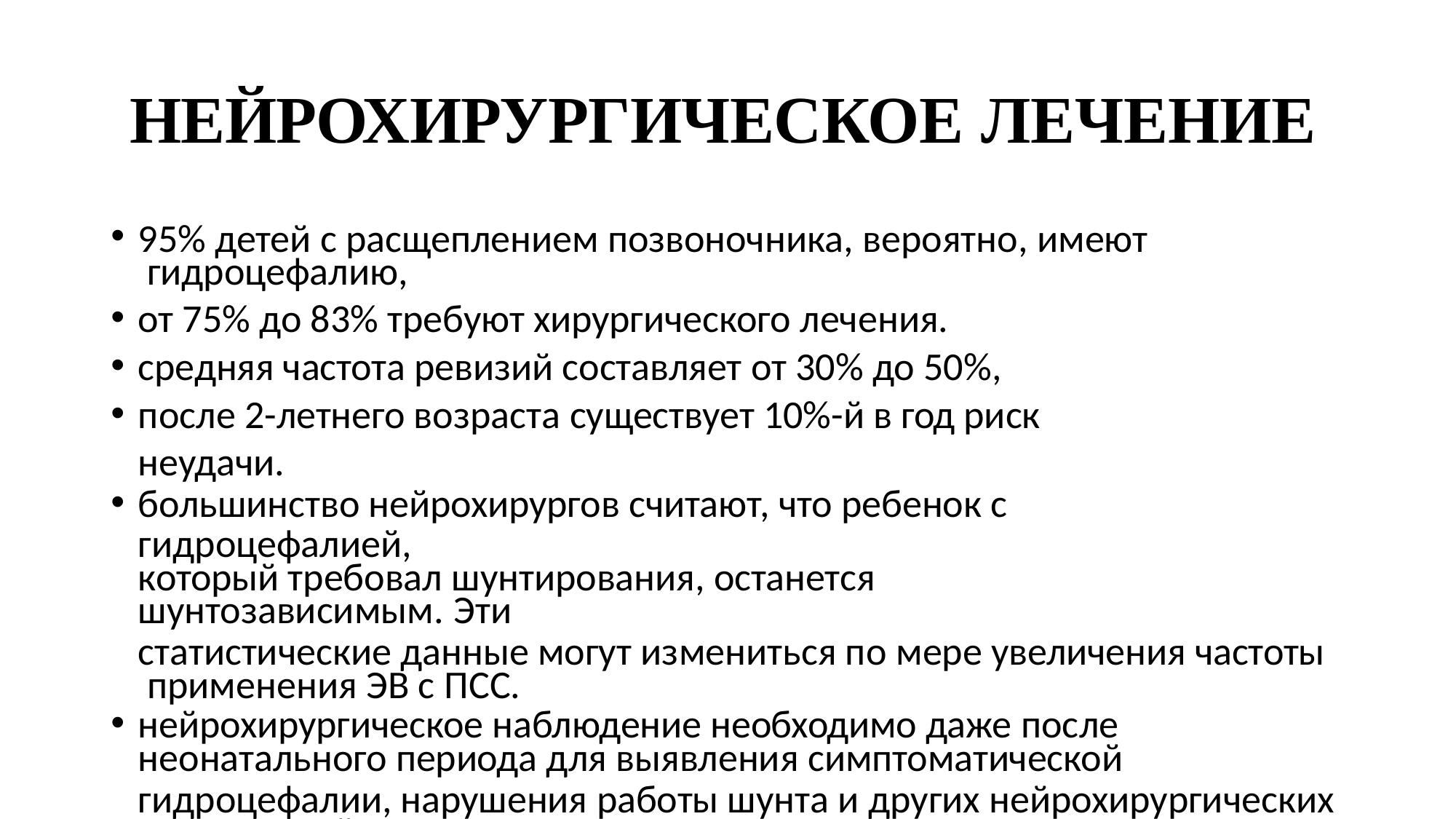

# НЕЙРОХИРУРГИЧЕСКОЕ ЛЕЧЕНИЕ
95% детей с расщеплением позвоночника, вероятно, имеют  гидроцефалию,
от 75% до 83% требуют хирургического лечения.
средняя частота ревизий составляет от 30% до 50%,
после 2-летнего возраста существует 10%-й в год риск неудачи.
большинство нейрохирургов считают, что ребенок с гидроцефалией,
который требовал шунтирования, останется шунтозависимым. Эти
статистические данные могут измениться по мере увеличения частоты  применения ЭВ с ПСС.
нейрохирургическое наблюдение необходимо даже после
неонатального периода для выявления симптоматической
гидроцефалии, нарушения работы шунта и других нейрохирургических  осложнений.